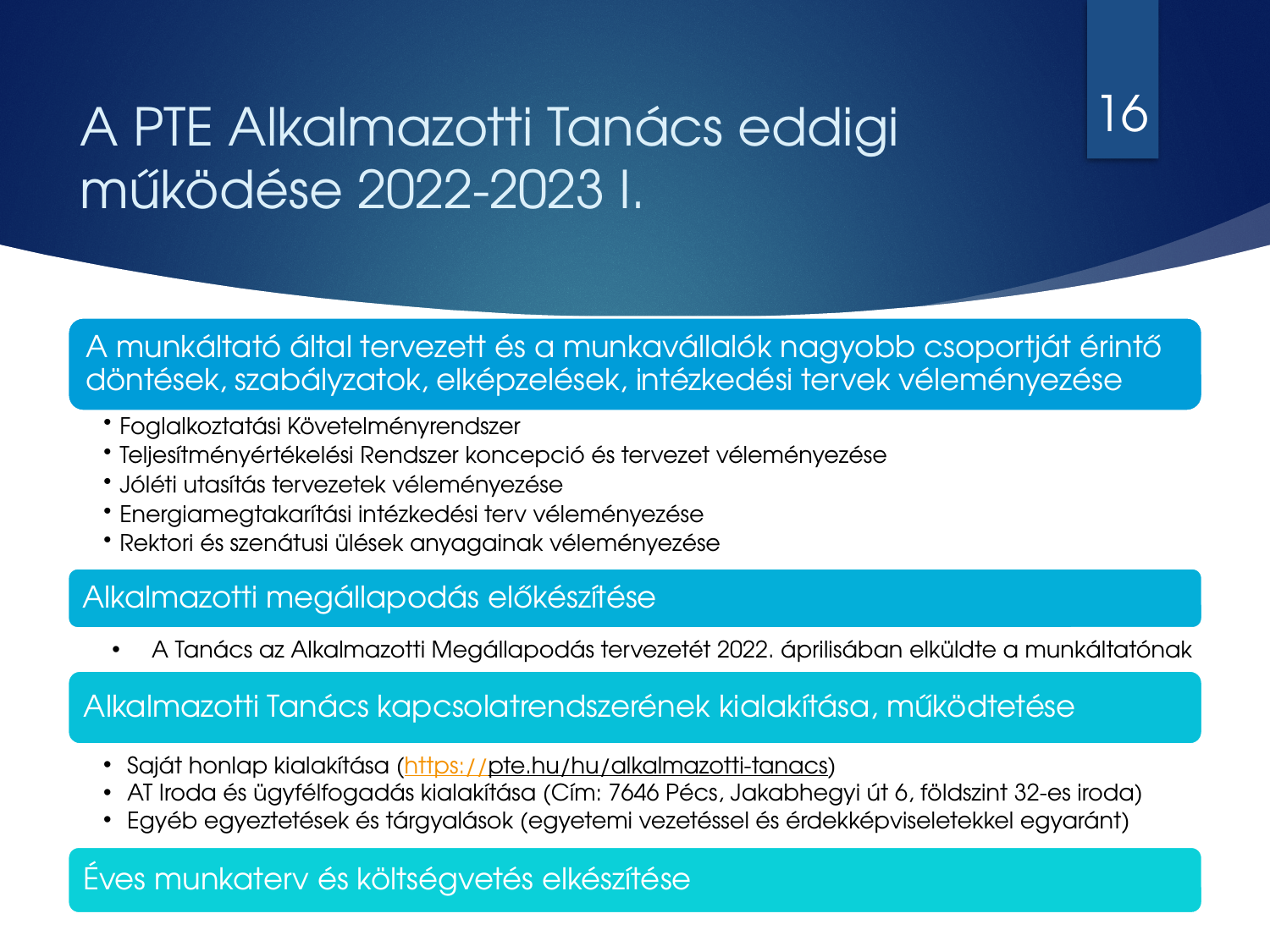

16
# A PTE Alkalmazotti Tanács eddigi működése 2022-2023 I.

A munkáltató által tervezett és a munkavállalók nagyobb csoportját érintő döntések, szabályzatok, elképzelések, intézkedési tervek véleményezése
Foglalkoztatási Követelményrendszer
Teljesítményértékelési Rendszer koncepció és tervezet véleményezése
Jóléti utasítás tervezetek véleményezése
Energiamegtakarítási intézkedési terv véleményezése
Rektori és szenátusi ülések anyagainak véleményezése
Alkalmazotti megállapodás előkészítése
Alkalmazotti Tanács kapcsolatrendszerének kialakítása, működtetése
Éves munkaterv és költségvetés elkészítése

A Tanács az Alkalmazotti Megállapodás tervezetét 2022. áprilisában elküldte a munkáltatónak
Saját honlap kialakítása (https://pte.hu/hu/alkalmazotti-tanacs)
AT Iroda és ügyfélfogadás kialakítása (Cím: 7646 Pécs, Jakabhegyi út 6, földszint 32-es iroda)
Egyéb egyeztetések és tárgyalások (egyetemi vezetéssel és érdekképviseletekkel egyaránt)
2023.06.29.